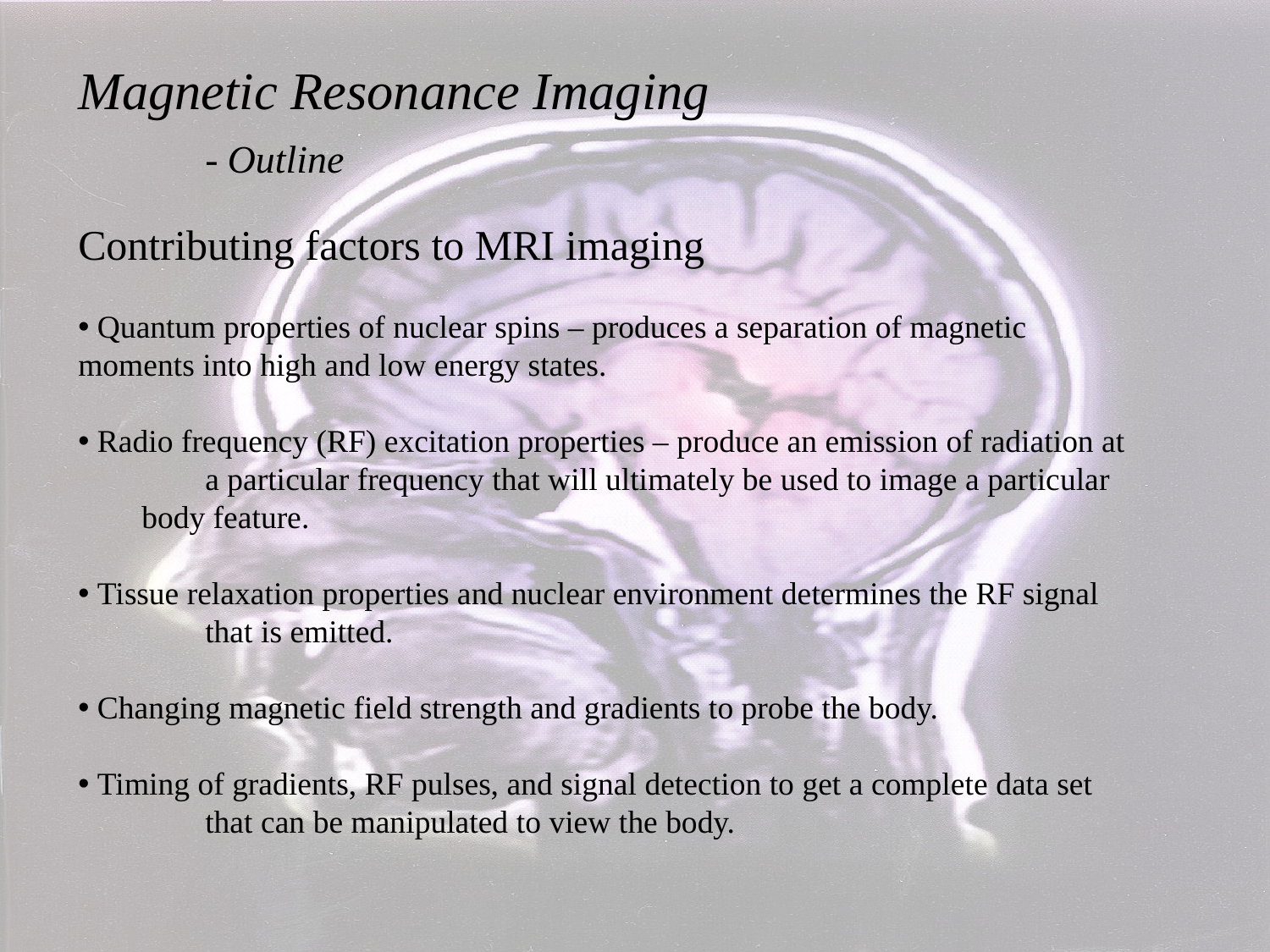

Magnetic Resonance Imaging
	- Outline
Contributing factors to MRI imaging

 Quantum properties of nuclear spins – produces a separation of magnetic 	moments into high and low energy states.

 Radio frequency (RF) excitation properties – produce an emission of radiation at 	a particular frequency that will ultimately be used to image a particular
body feature.

 Tissue relaxation properties and nuclear environment determines the RF signal 	that is emitted.

 Changing magnetic field strength and gradients to probe the body.

 Timing of gradients, RF pulses, and signal detection to get a complete data set 	that can be manipulated to view the body.